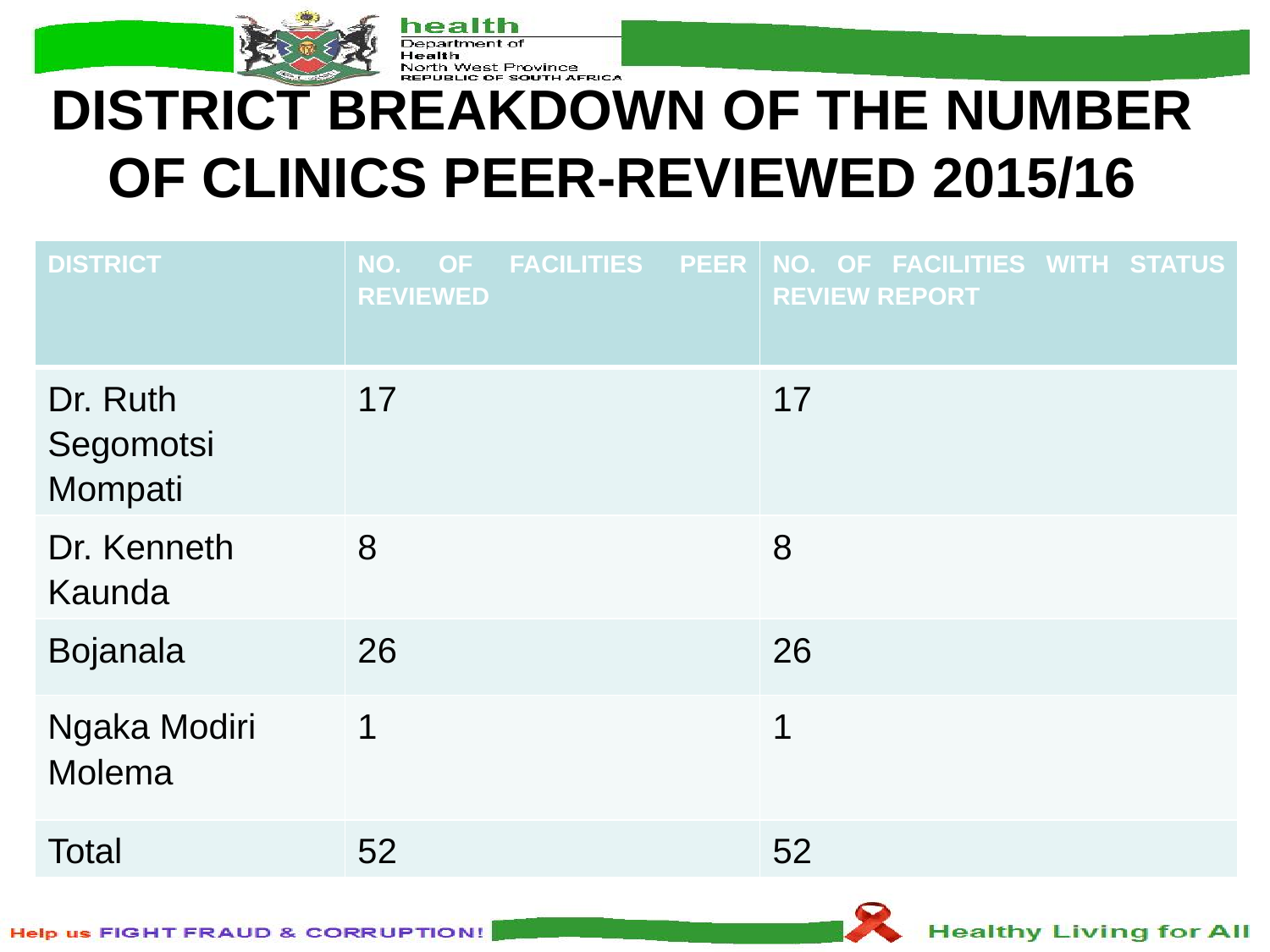

# District breakdown of the number of clinics peer-reviewed 2015/16
| DISTRICT | NO. OF FACILITIES PEER REVIEWED | NO. OF FACILITIES WITH STATUS REVIEW REPORT |
| --- | --- | --- |
| Dr. Ruth Segomotsi Mompati | 17 | 17 |
| Dr. Kenneth Kaunda | 8 | 8 |
| Bojanala | 26 | 26 |
| Ngaka Modiri Molema | 1 | 1 |
| Total | 52 | 52 |